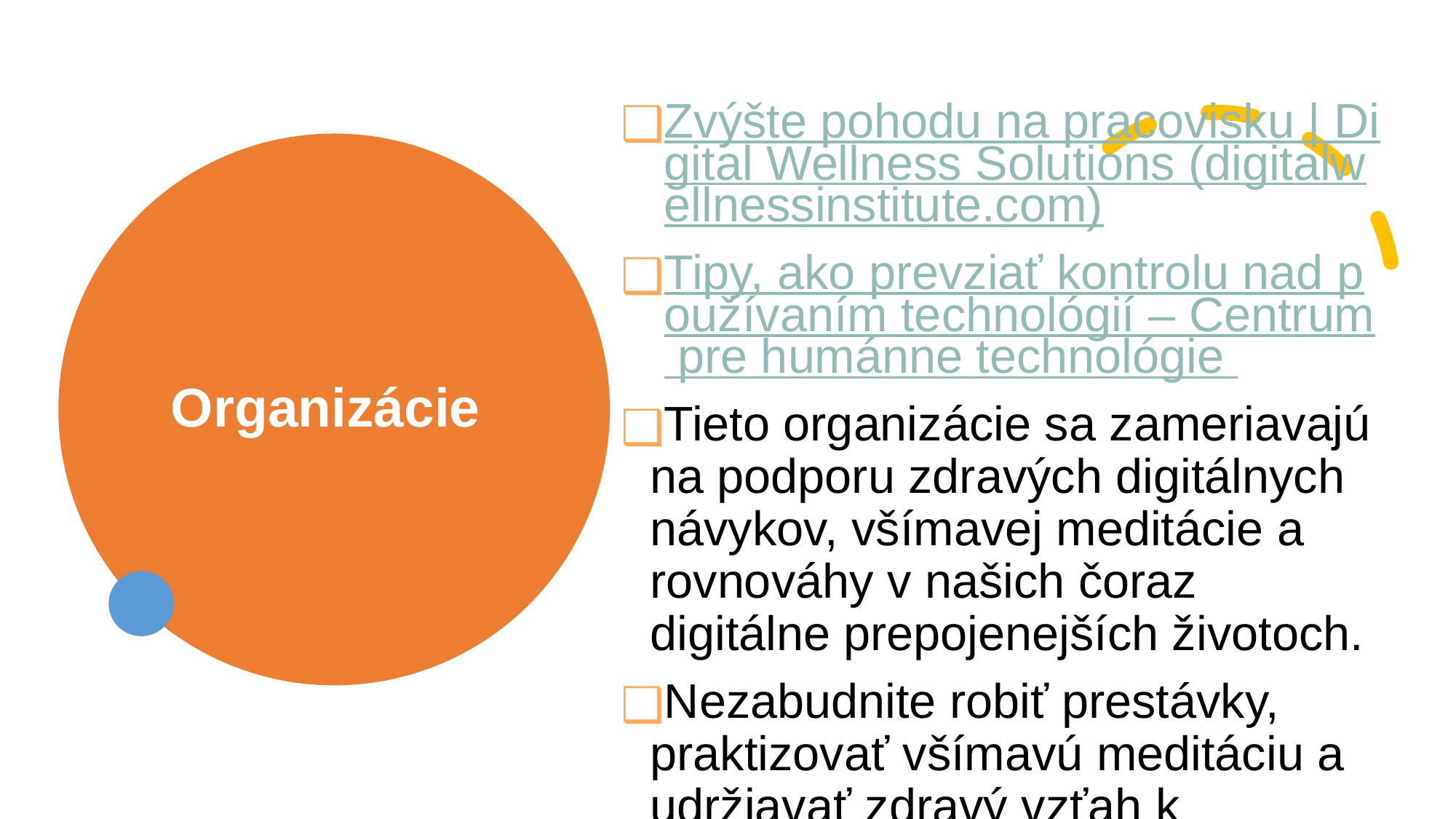

Zvýšte pohodu na pracovisku | Digital Wellness Solutions (digitalwellnessinstitute.com)
Tipy, ako prevziať kontrolu nad používaním technológií – Centrum pre humánne technológie
Tieto organizácie sa zameriavajú na podporu zdravých digitálnych návykov, všímavej meditácie a rovnováhy v našich čoraz digitálne prepojenejších životoch.
Nezabudnite robiť prestávky, praktizovať všímavú meditáciu a udržiavať zdravý vzťah k technológiám! 🌟📚🌐

# Organizácie